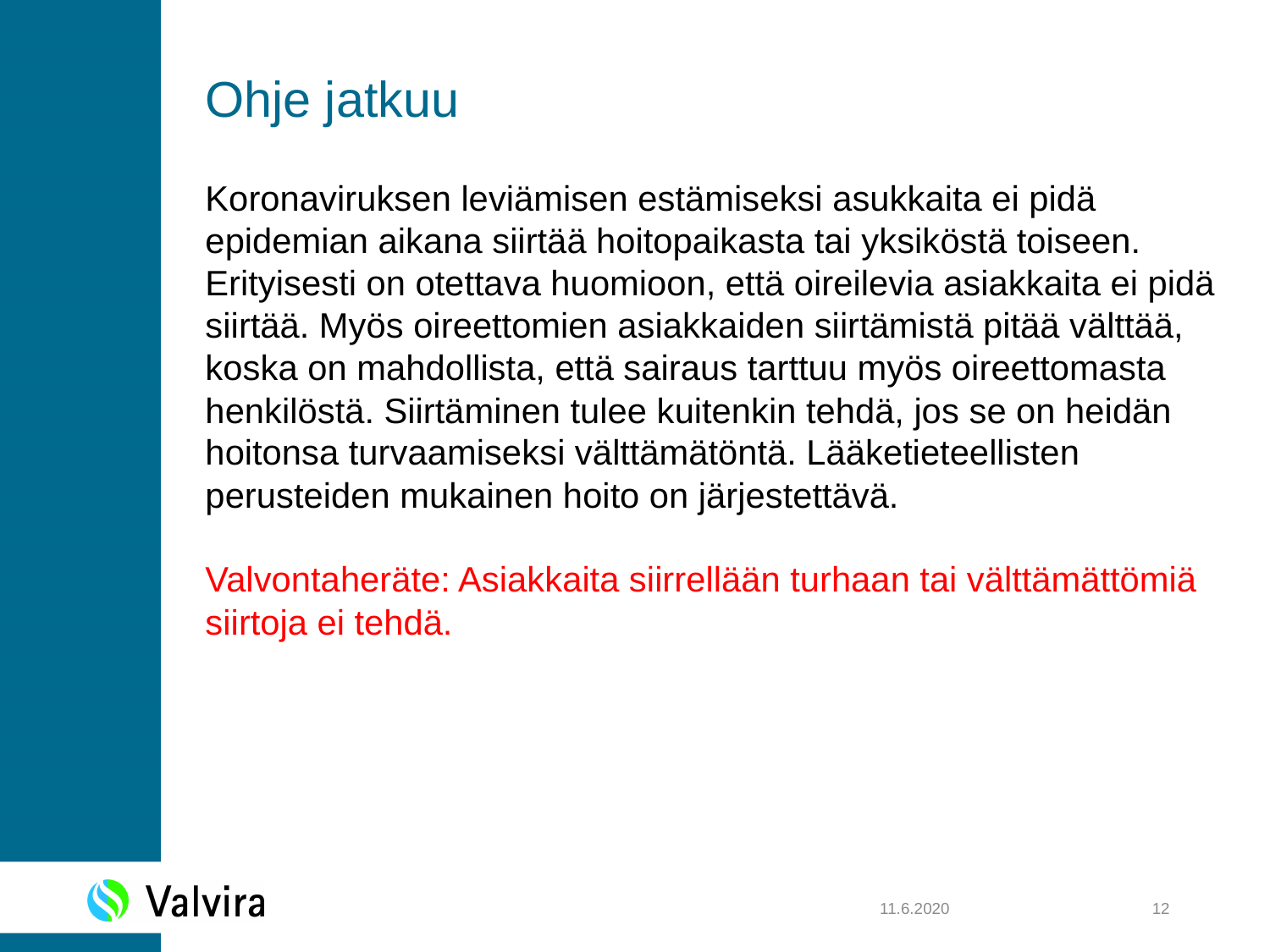

Ohje jatkuu

Koronaviruksen leviämisen estämiseksi asukkaita ei pidä epidemian aikana siirtää hoitopaikasta tai yksiköstä toiseen. Erityisesti on otettava huomioon, että oireilevia asiakkaita ei pidä siirtää. Myös oireettomien asiakkaiden siirtämistä pitää välttää, koska on mahdollista, että sairaus tarttuu myös oireettomasta henkilöstä. Siirtäminen tulee kuitenkin tehdä, jos se on heidän hoitonsa turvaamiseksi välttämätöntä. Lääketieteellisten perusteiden mukainen hoito on järjestettävä.

Valvontaheräte: Asiakkaita siirrellään turhaan tai välttämättömiä siirtoja ei tehdä.

11.6.2020
12